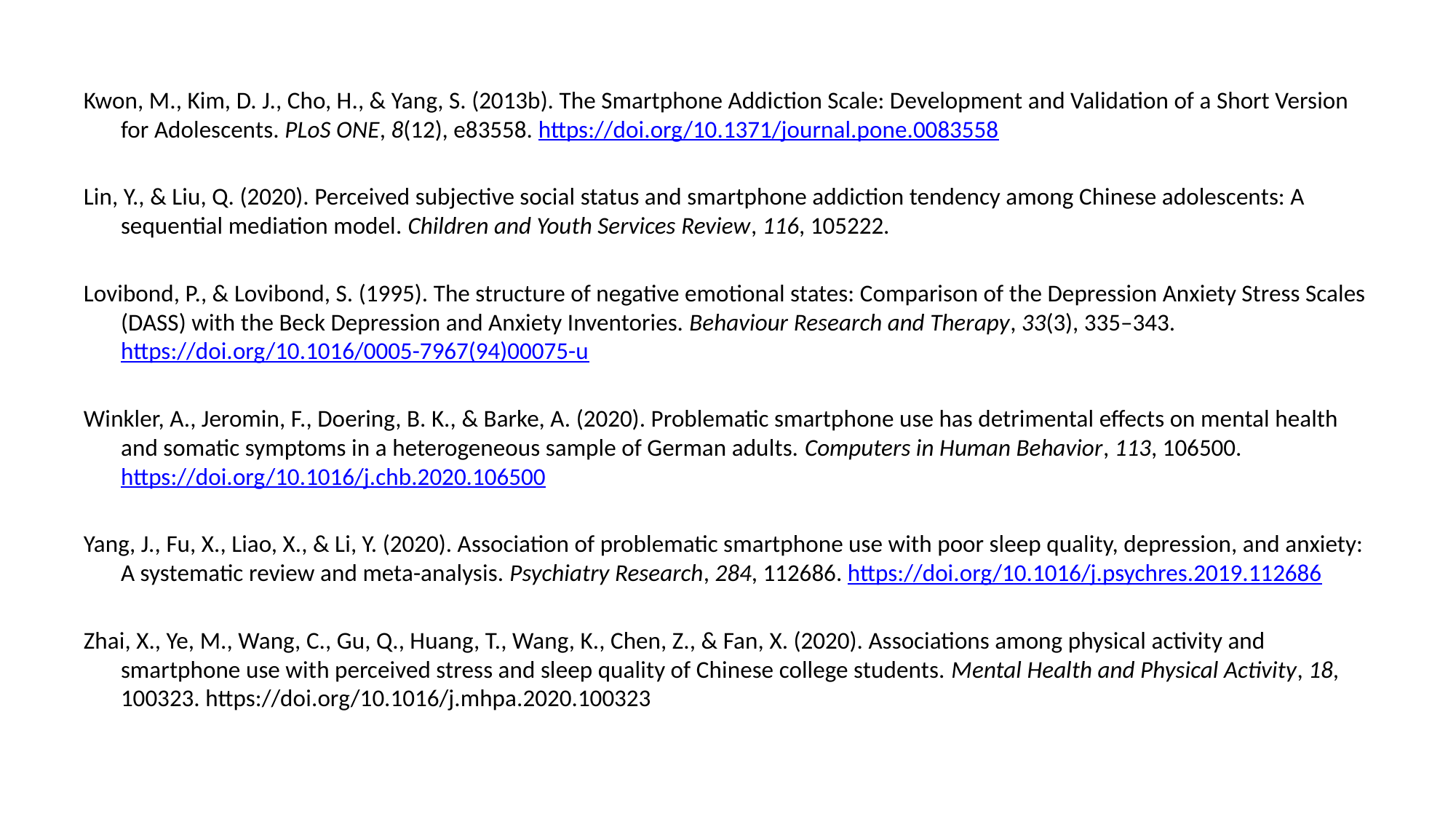

Kwon, M., Kim, D. J., Cho, H., & Yang, S. (2013b). The Smartphone Addiction Scale: Development and Validation of a Short Version for Adolescents. PLoS ONE, 8(12), e83558. https://doi.org/10.1371/journal.pone.0083558

Lin, Y., & Liu, Q. (2020). Perceived subjective social status and smartphone addiction tendency among Chinese adolescents: A sequential mediation model. Children and Youth Services Review, 116, 105222.

Lovibond, P., & Lovibond, S. (1995). The structure of negative emotional states: Comparison of the Depression Anxiety Stress Scales (DASS) with the Beck Depression and Anxiety Inventories. Behaviour Research and Therapy, 33(3), 335–343. https://doi.org/10.1016/0005-7967(94)00075-u

Winkler, A., Jeromin, F., Doering, B. K., & Barke, A. (2020). Problematic smartphone use has detrimental effects on mental health and somatic symptoms in a heterogeneous sample of German adults. Computers in Human Behavior, 113, 106500. https://doi.org/10.1016/j.chb.2020.106500

Yang, J., Fu, X., Liao, X., & Li, Y. (2020). Association of problematic smartphone use with poor sleep quality, depression, and anxiety: A systematic review and meta-analysis. Psychiatry Research, 284, 112686. https://doi.org/10.1016/j.psychres.2019.112686

Zhai, X., Ye, M., Wang, C., Gu, Q., Huang, T., Wang, K., Chen, Z., & Fan, X. (2020). Associations among physical activity and smartphone use with perceived stress and sleep quality of Chinese college students. Mental Health and Physical Activity, 18, 100323. https://doi.org/10.1016/j.mhpa.2020.100323